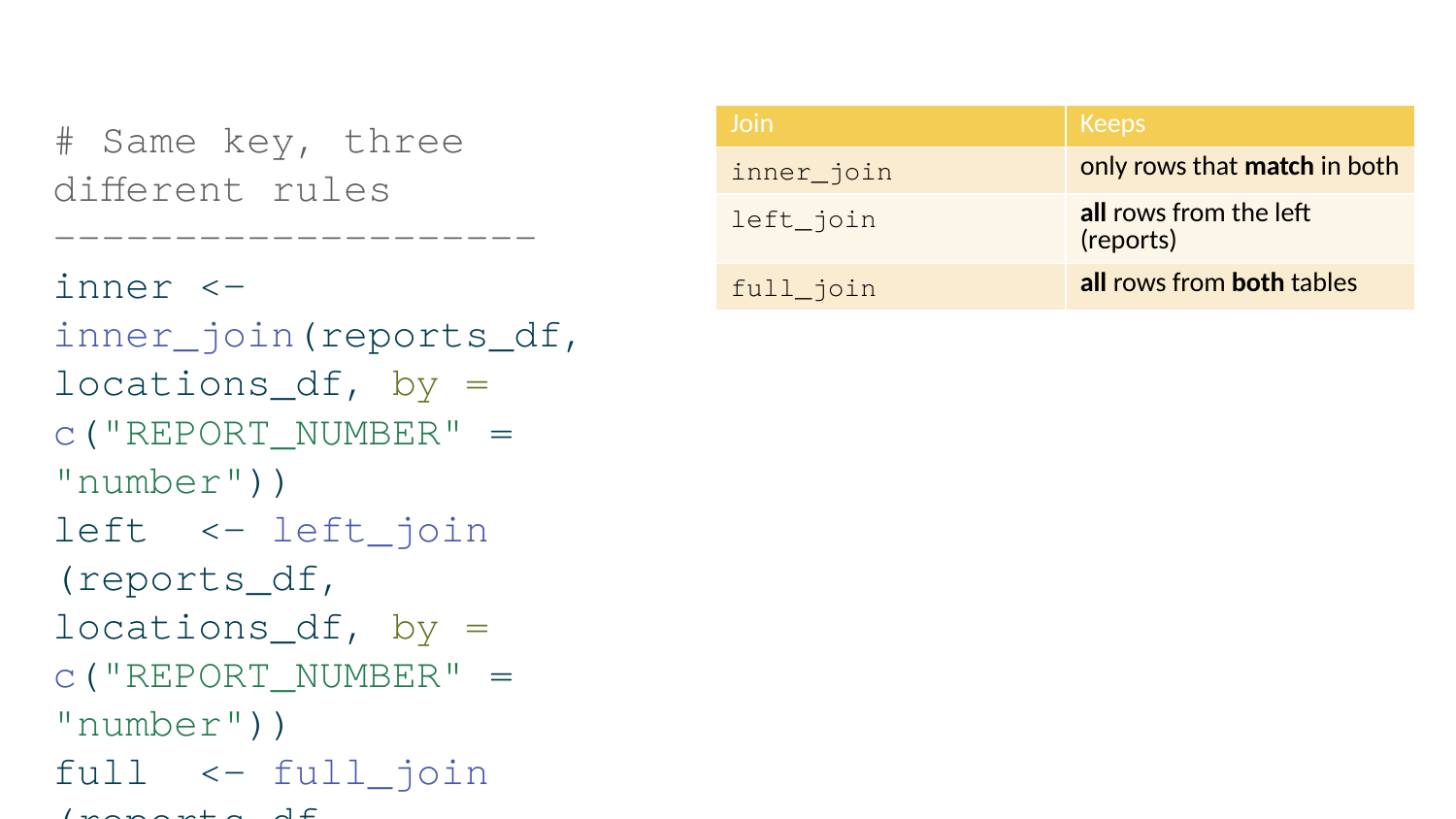

| Join | Keeps |
| --- | --- |
| inner\_join | only rows that match in both |
| left\_join | all rows from the left (reports) |
| full\_join | all rows from both tables |
# Same key, three different rules -------------------- inner <- inner_join(reports_df, locations_df, by = c("REPORT_NUMBER" = "number")) left  <- left_join (reports_df, locations_df, by = c("REPORT_NUMBER" = "number")) full  <- full_join (reports_df, locations_df, by = c("REPORT_NUMBER" = "number")) c(inner = nrow(inner), left = nrow(left), full = nrow(full))
inner  left  full
 4056  5022  5216